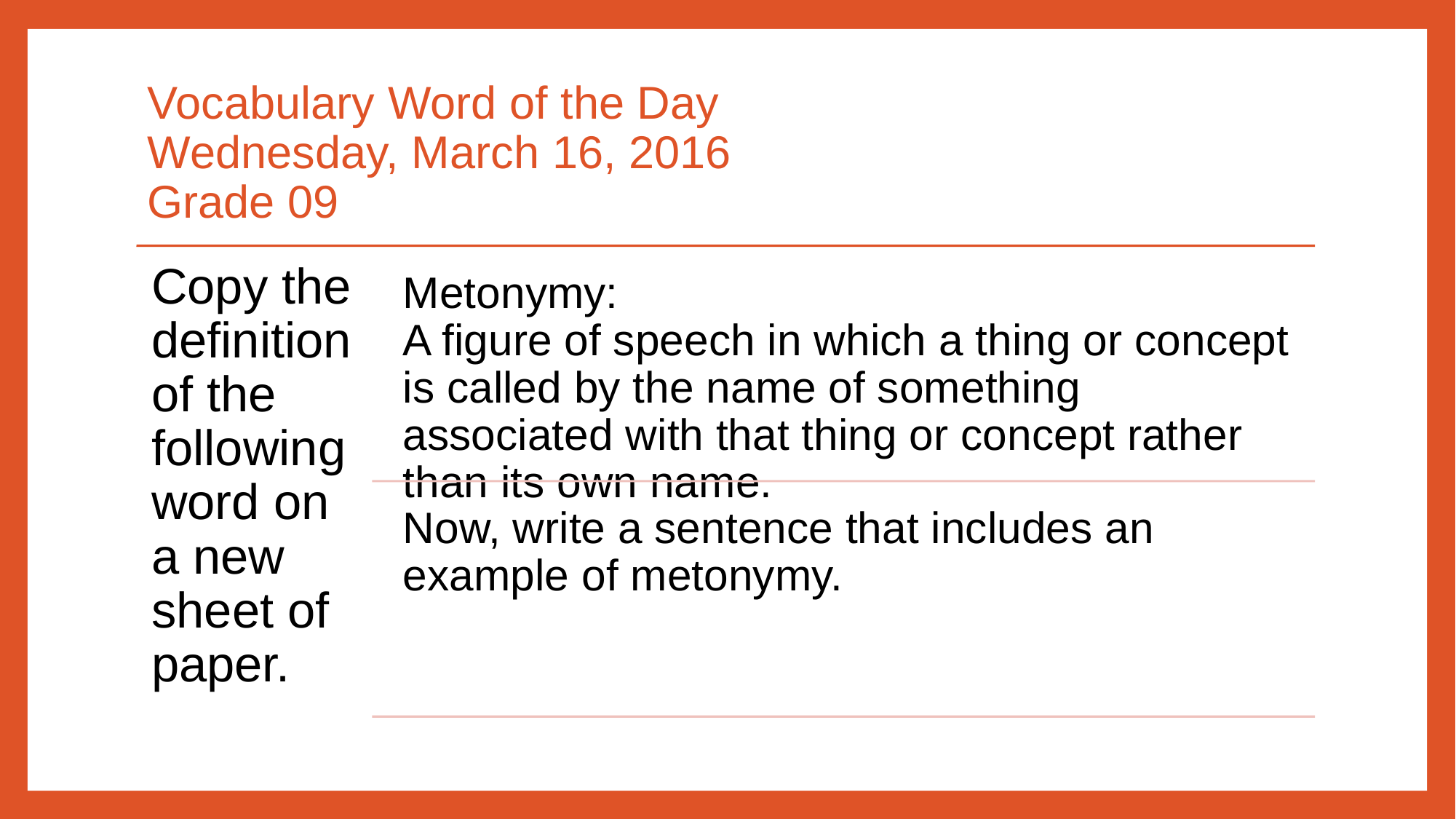

# Vocabulary Word of the Day Wednesday, March 16, 2016 Grade 09
Copy the definition of the following word on a new sheet of paper.
Metonymy:
A figure of speech in which a thing or concept is called by the name of something associated with that thing or concept rather than its own name.
Now, write a sentence that includes an example of metonymy.